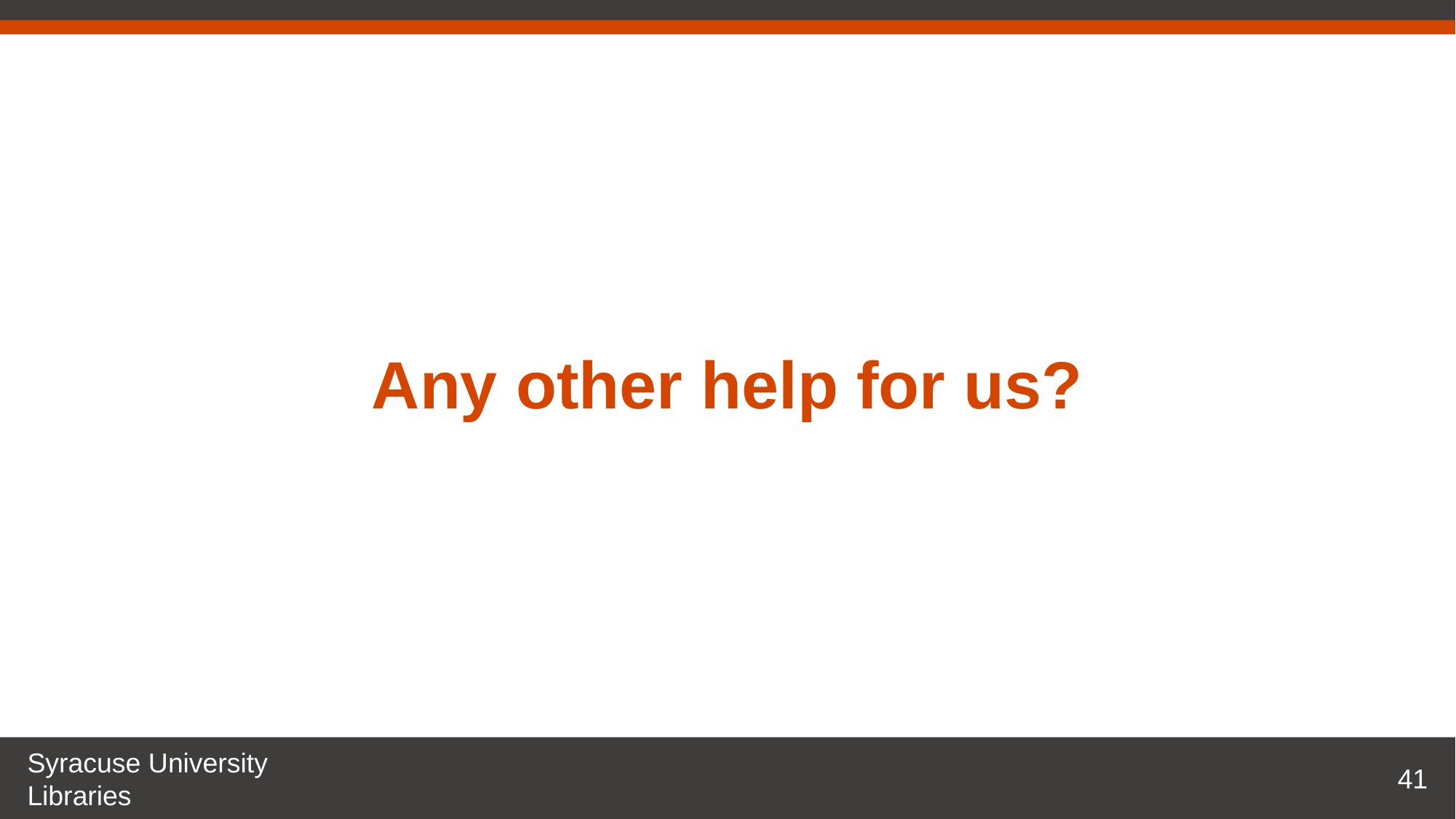

# A second plea from faculty…
Any other help for us?
41